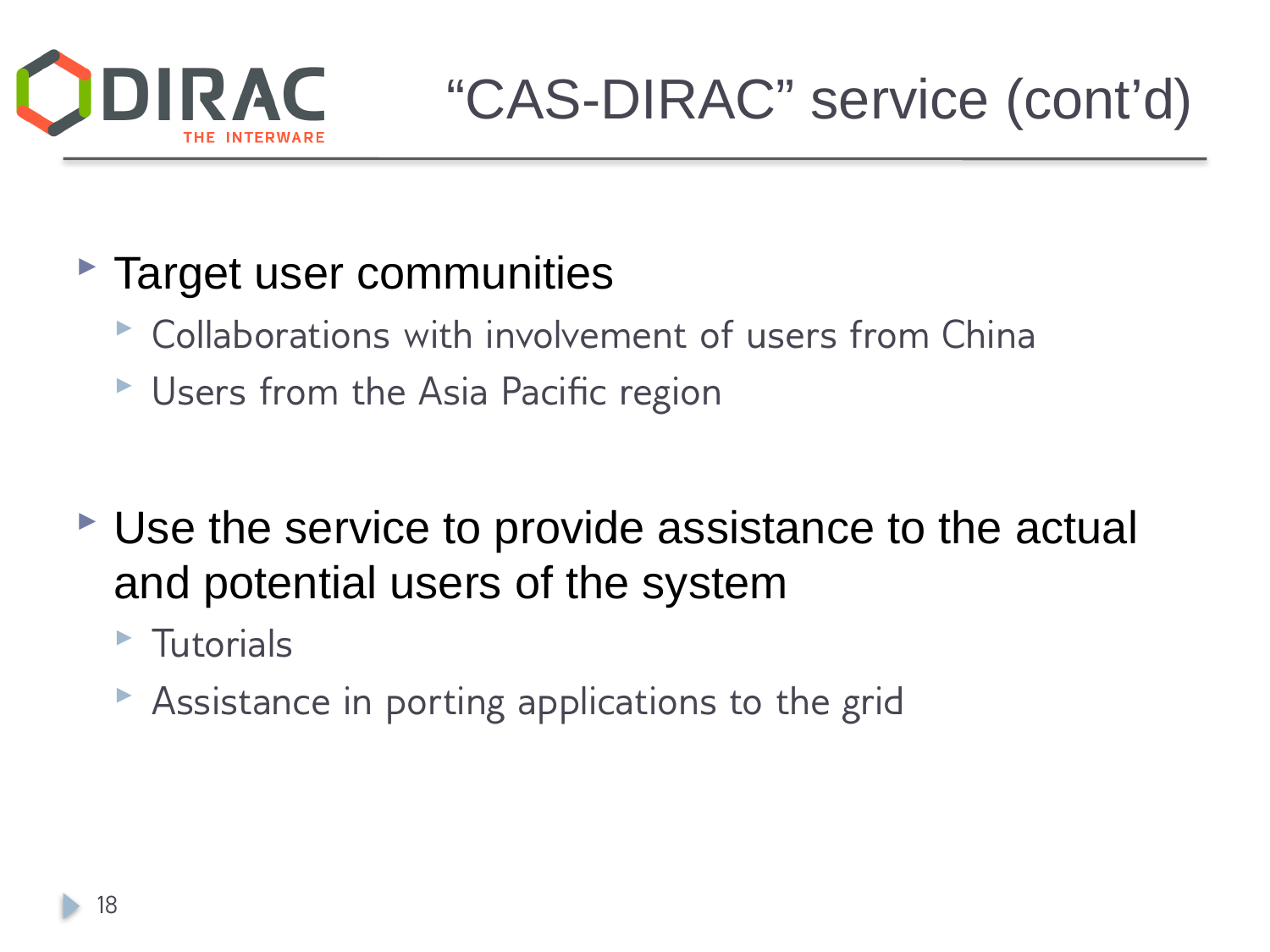

# “CAS-DIRAC” service (cont’d)
Target user communities
Collaborations with involvement of users from China
Users from the Asia Pacific region

Use the service to provide assistance to the actual and potential users of the system
Tutorials
Assistance in porting applications to the grid
18